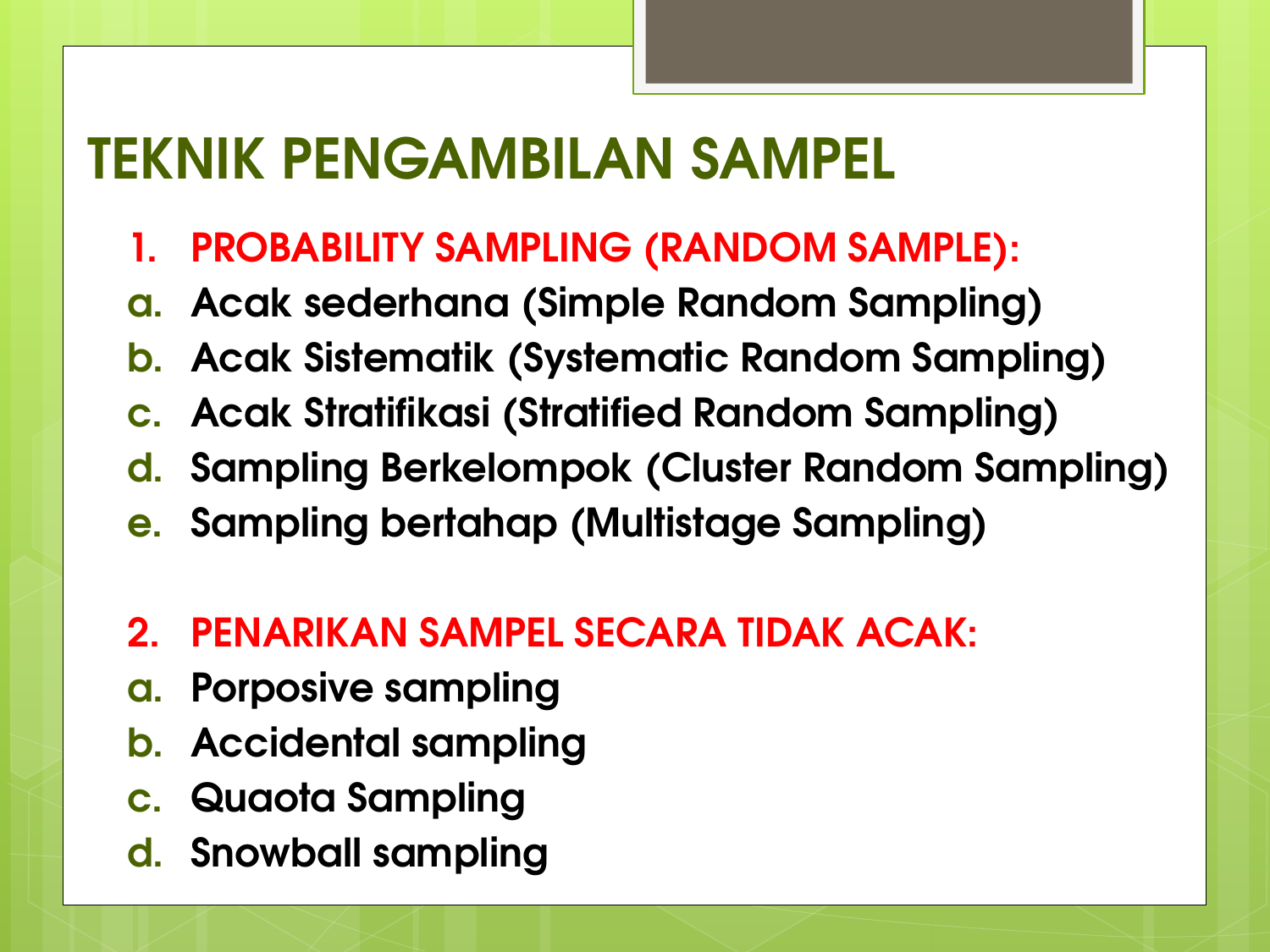

# TEKNIK PENGAMBILAN SAMPEL
PROBABILITY SAMPLING (RANDOM SAMPLE):
Acak sederhana (Simple Random Sampling)
Acak Sistematik (Systematic Random Sampling)
Acak Stratifikasi (Stratified Random Sampling)
Sampling Berkelompok (Cluster Random Sampling)
Sampling bertahap (Multistage Sampling)

PENARIKAN SAMPEL SECARA TIDAK ACAK:
Porposive sampling
Accidental sampling
Quaota Sampling
Snowball sampling